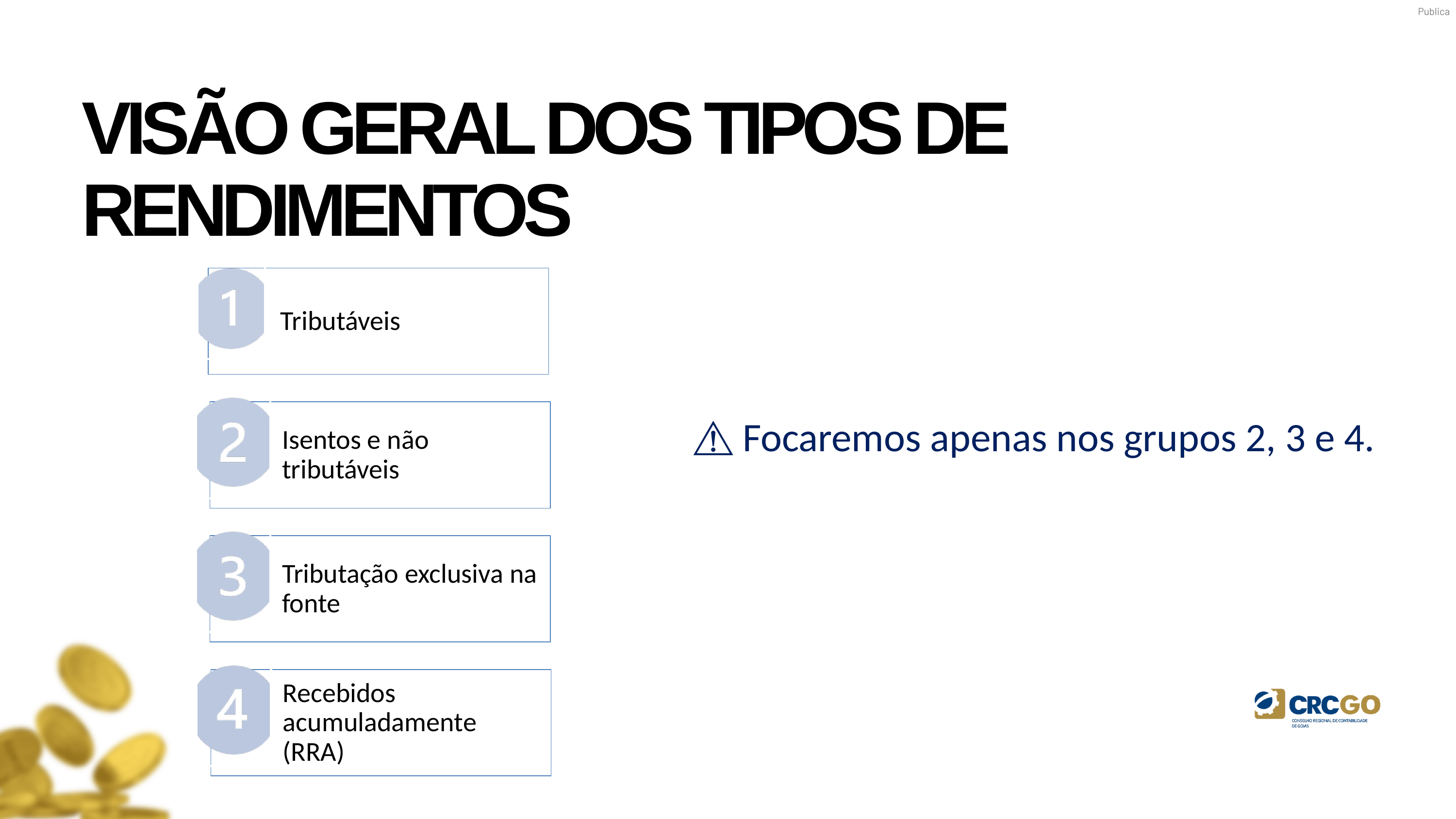

VISÃO GERAL DOS TIPOS DE RENDIMENTOS
Tributáveis
Isentos e não tributáveis
Tributação exclusiva na fonte
Recebidos acumuladamente (RRA)
⚠ Focaremos apenas nos grupos 2, 3 e 4.